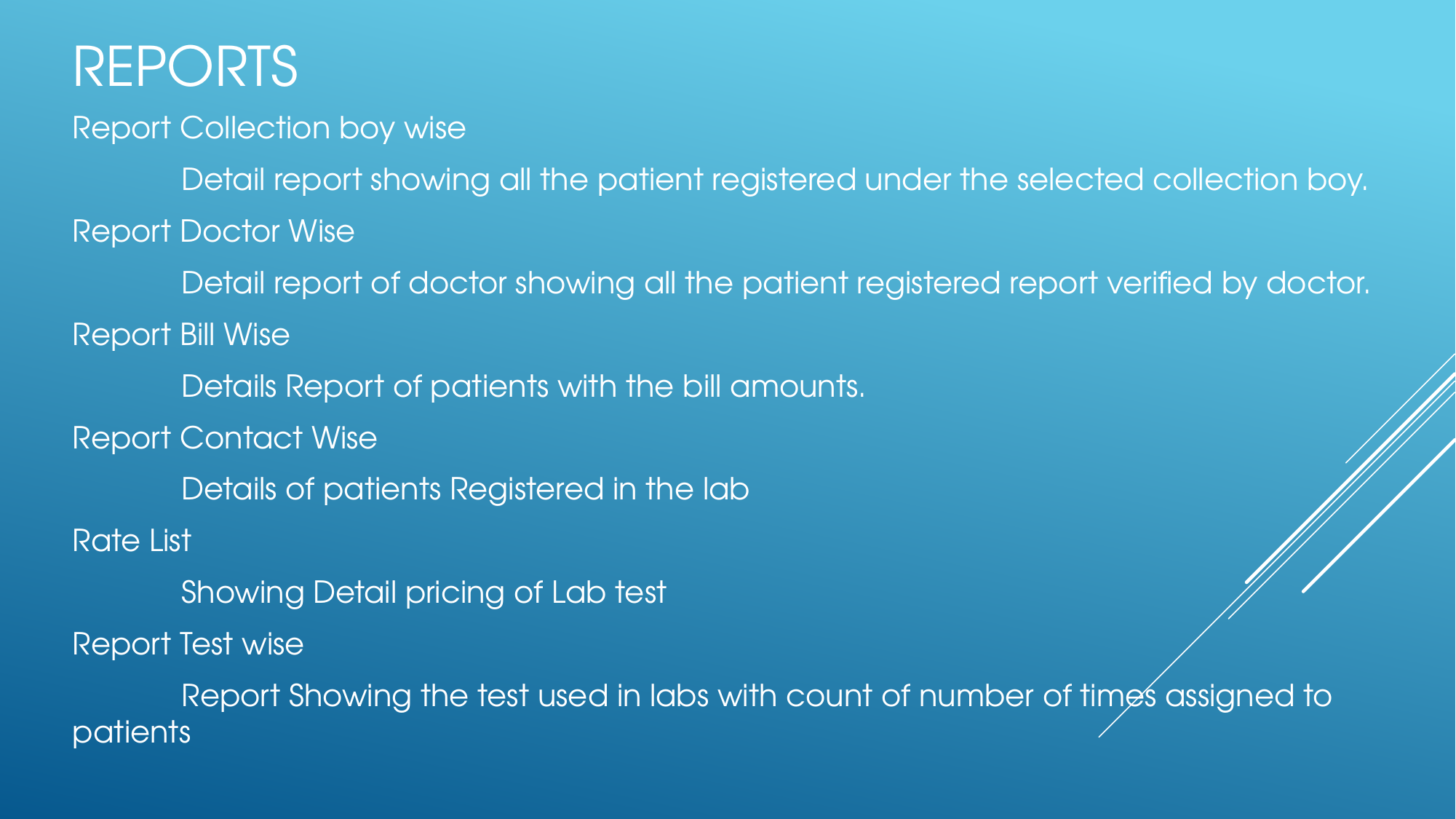

# Reports
Report Collection boy wise
	Detail report showing all the patient registered under the selected collection boy.
Report Doctor Wise
	Detail report of doctor showing all the patient registered report verified by doctor.
Report Bill Wise
	Details Report of patients with the bill amounts.
Report Contact Wise
	Details of patients Registered in the lab
Rate List
	Showing Detail pricing of Lab test
Report Test wise
	Report Showing the test used in labs with count of number of times assigned to patients